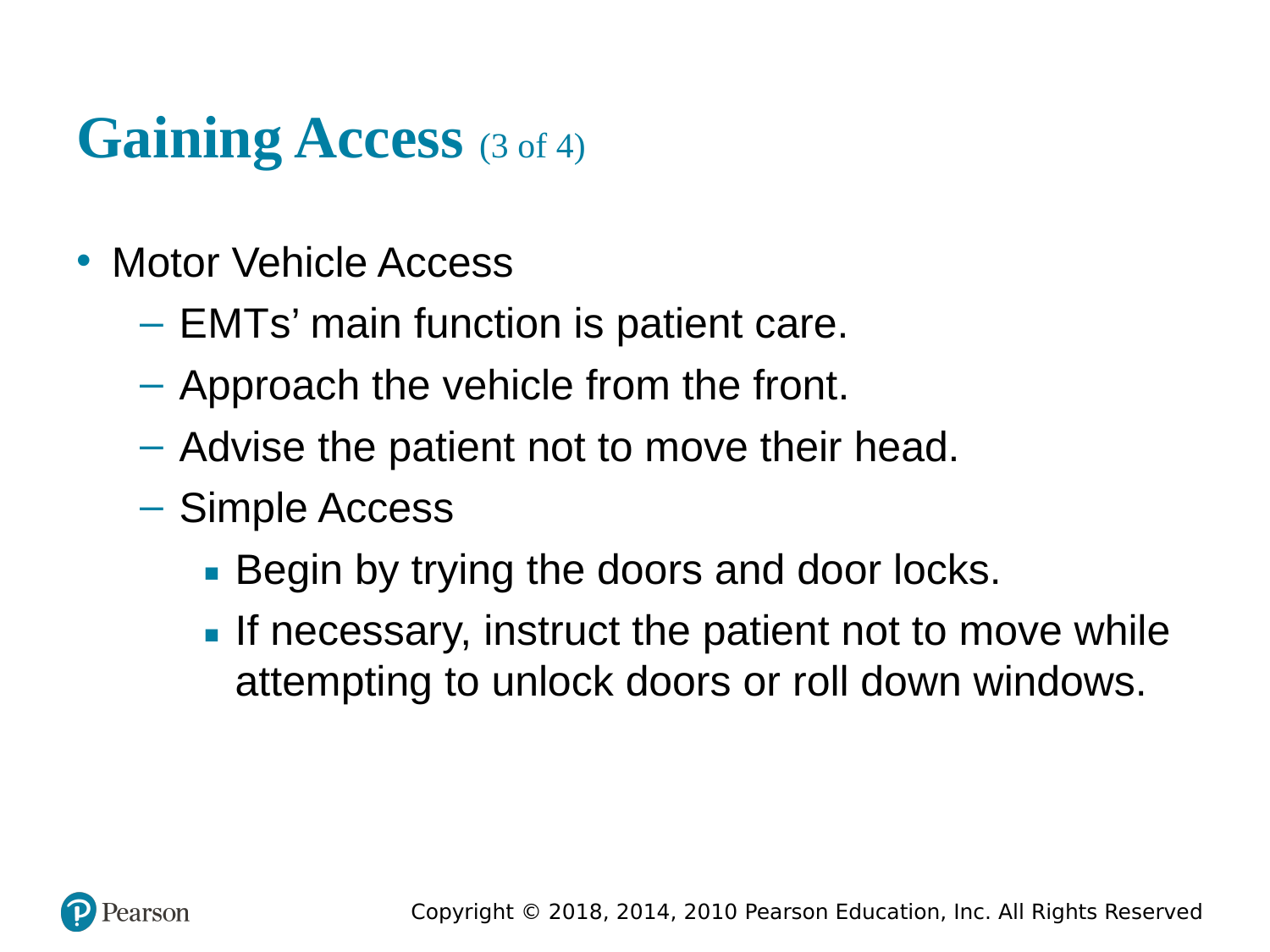

# Gaining Access (3 of 4)
Motor Vehicle Access
E M T s’ main function is patient care.
Approach the vehicle from the front.
Advise the patient not to move their head.
Simple Access
Begin by trying the doors and door locks.
If necessary, instruct the patient not to move while attempting to unlock doors or roll down windows.